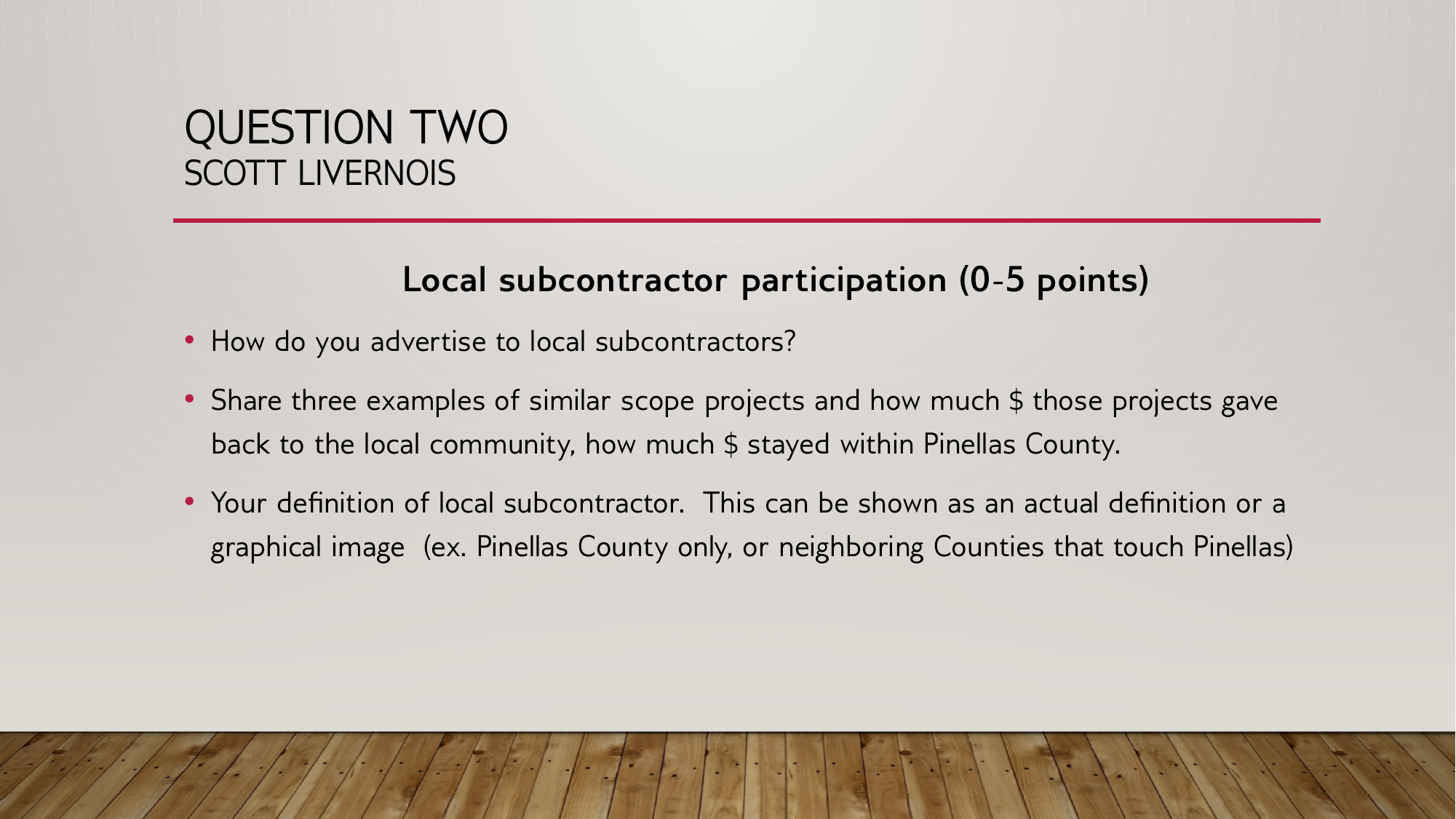

# Question Two scott livernois
Local subcontractor participation (0-5 points)
How do you advertise to local subcontractors?
Share three examples of similar scope projects and how much $ those projects gave back to the local community, how much $ stayed within Pinellas County.
Your definition of local subcontractor.  This can be shown as an actual definition or a graphical image  (ex. Pinellas County only, or neighboring Counties that touch Pinellas)